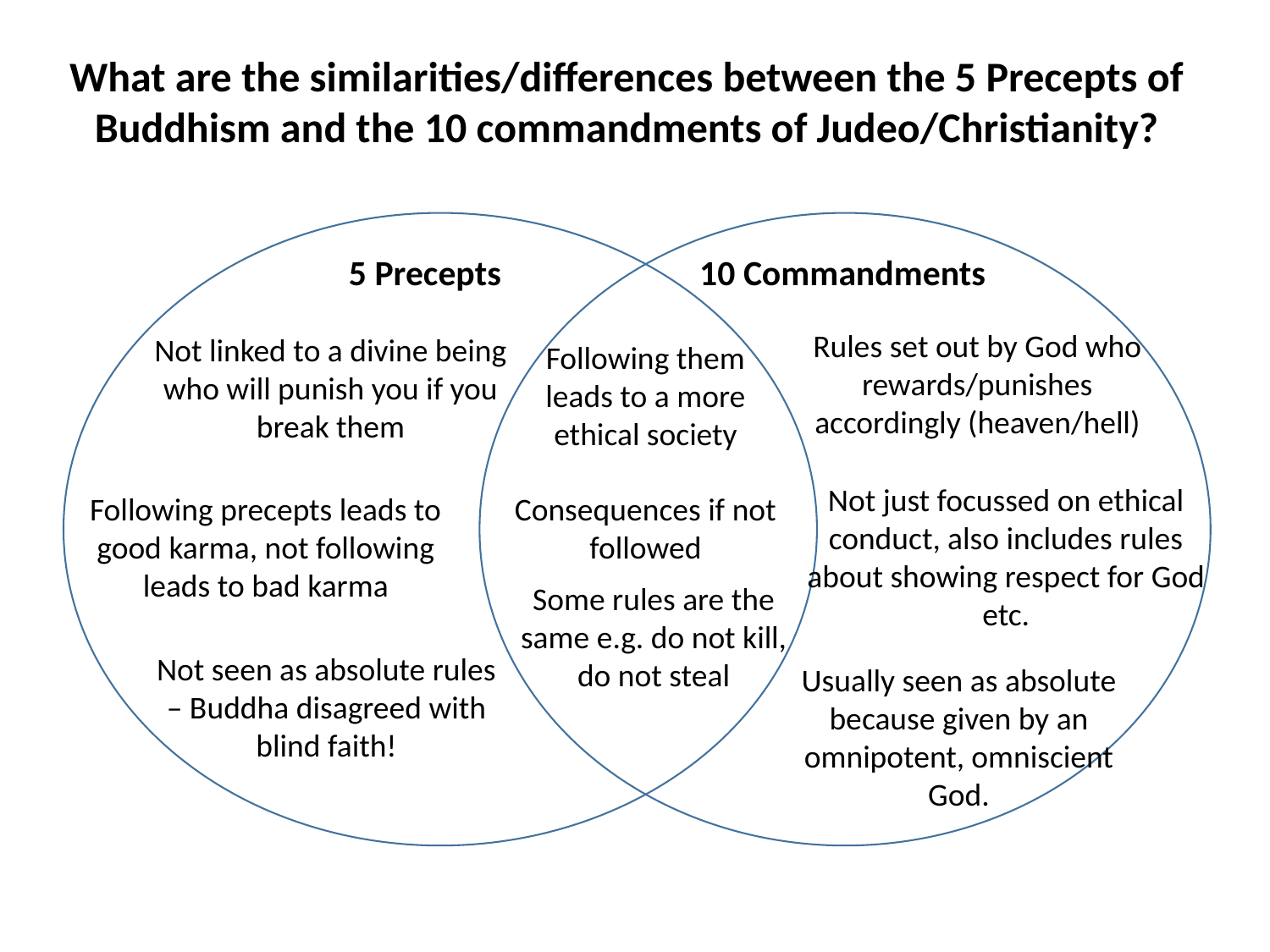

What are the similarities/differences between the 5 Precepts of Buddhism and the 10 commandments of Judeo/Christianity?

5 Precepts
10 Commandments
Rules set out by God who rewards/punishes accordingly (heaven/hell)
Not linked to a divine being who will punish you if you break them
Following them leads to a more ethical society
Not just focussed on ethical conduct, also includes rules about showing respect for God etc.
Following precepts leads to good karma, not following leads to bad karma
Consequences if not followed
Some rules are the same e.g. do not kill, do not steal
Not seen as absolute rules – Buddha disagreed with blind faith!
Usually seen as absolute because given by an omnipotent, omniscient God.